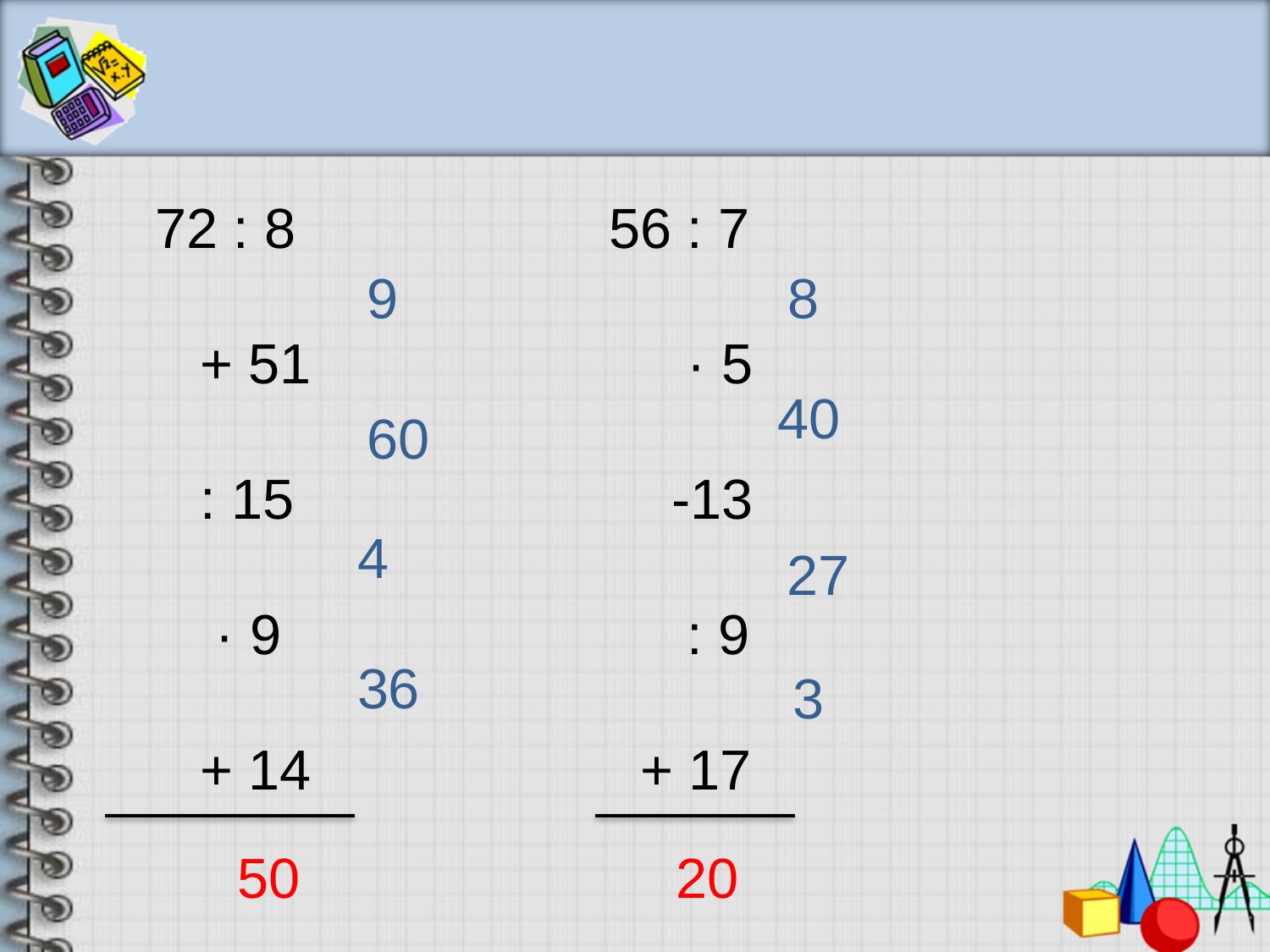

72 : 8

    + 51

    : 15

     · 9

    + 14

  56 : 7

       · 5

      -13

       : 9

    + 17

9
8
40
60
4
27
36
3
50
20